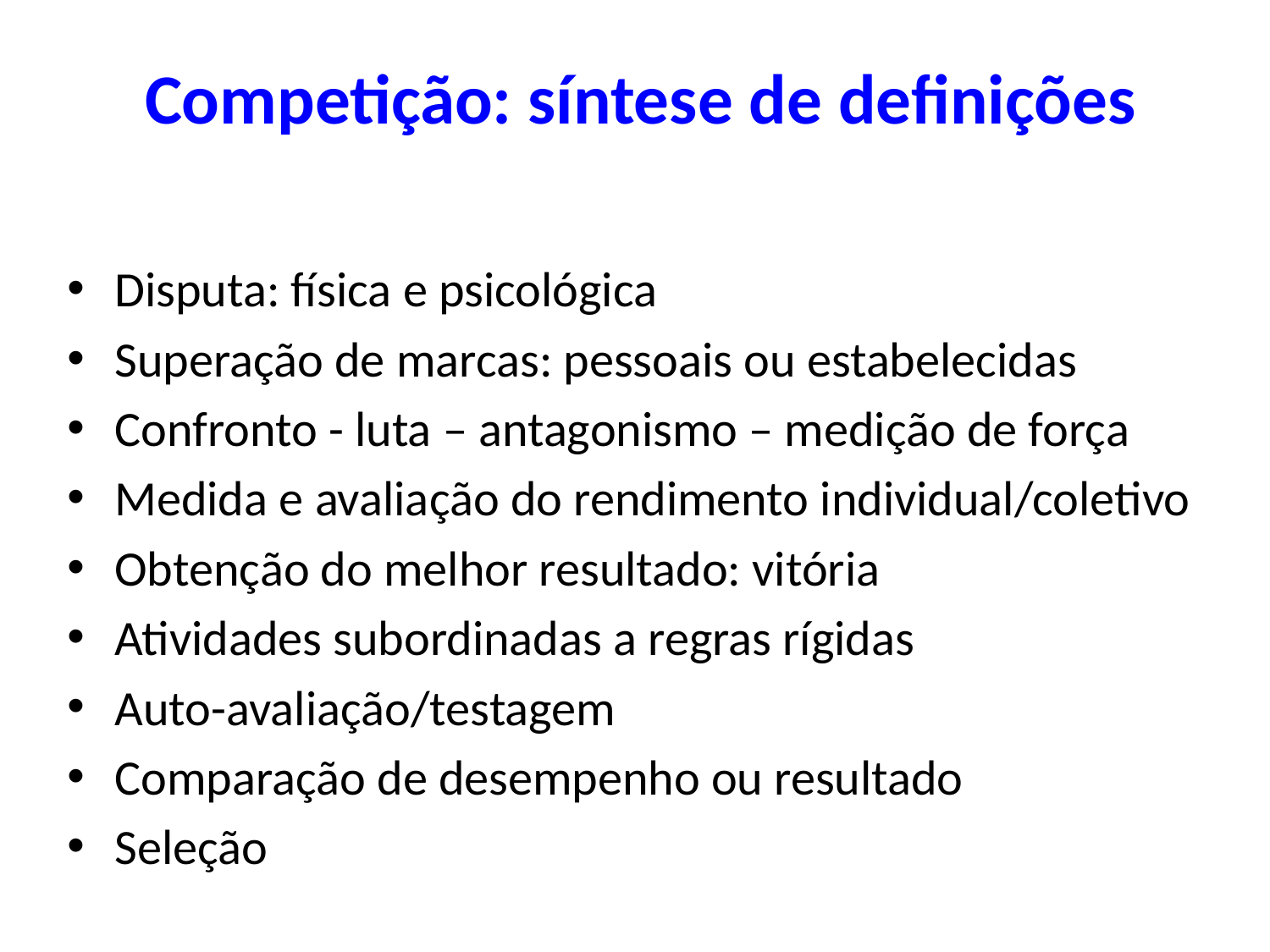

# Competição: síntese de definições
Disputa: física e psicológica
Superação de marcas: pessoais ou estabelecidas
Confronto - luta – antagonismo – medição de força
Medida e avaliação do rendimento individual/coletivo
Obtenção do melhor resultado: vitória
Atividades subordinadas a regras rígidas
Auto-avaliação/testagem
Comparação de desempenho ou resultado
Seleção